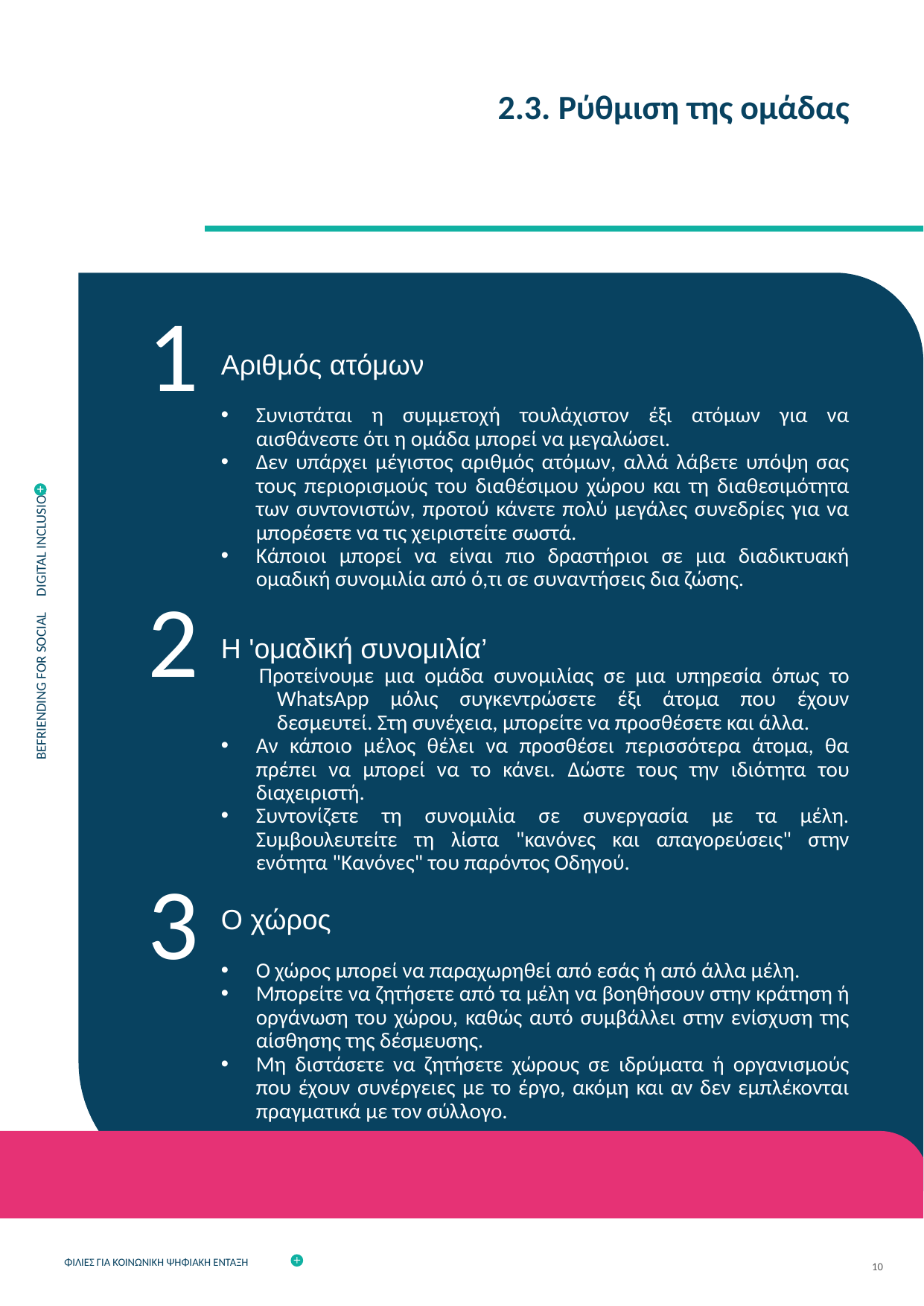

2.3. Ρύθμιση της ομάδας

1
Αριθμός ατόμων

Συνιστάται η συμμετοχή τουλάχιστον έξι ατόμων για να αισθάνεστε ότι η ομάδα μπορεί να μεγαλώσει.
Δεν υπάρχει μέγιστος αριθμός ατόμων, αλλά λάβετε υπόψη σας τους περιορισμούς του διαθέσιμου χώρου και τη διαθεσιμότητα των συντονιστών, προτού κάνετε πολύ μεγάλες συνεδρίες για να μπορέσετε να τις χειριστείτε σωστά.
Κάποιοι μπορεί να είναι πιο δραστήριοι σε μια διαδικτυακή ομαδική συνομιλία από ό,τι σε συναντήσεις δια ζώσης.

2
Η 'ομαδική συνομιλία’
 Προτείνουμε μια ομάδα συνομιλίας σε μια υπηρεσία όπως το WhatsApp μόλις συγκεντρώσετε έξι άτομα που έχουν δεσμευτεί. Στη συνέχεια, μπορείτε να προσθέσετε και άλλα.
Αν κάποιο μέλος θέλει να προσθέσει περισσότερα άτομα, θα πρέπει να μπορεί να το κάνει. Δώστε τους την ιδιότητα του διαχειριστή.
Συντονίζετε τη συνομιλία σε συνεργασία με τα μέλη. Συμβουλευτείτε τη λίστα "κανόνες και απαγορεύσεις" στην ενότητα "Κανόνες" του παρόντος Οδηγού.

3
Ο χώρος

Ο χώρος μπορεί να παραχωρηθεί από εσάς ή από άλλα μέλη.
Μπορείτε να ζητήσετε από τα μέλη να βοηθήσουν στην κράτηση ή οργάνωση του χώρου, καθώς αυτό συμβάλλει στην ενίσχυση της αίσθησης της δέσμευσης.
Μη διστάσετε να ζητήσετε χώρους σε ιδρύματα ή οργανισμούς που έχουν συνέργειες με το έργο, ακόμη και αν δεν εμπλέκονται πραγματικά με τον σύλλογο.

10